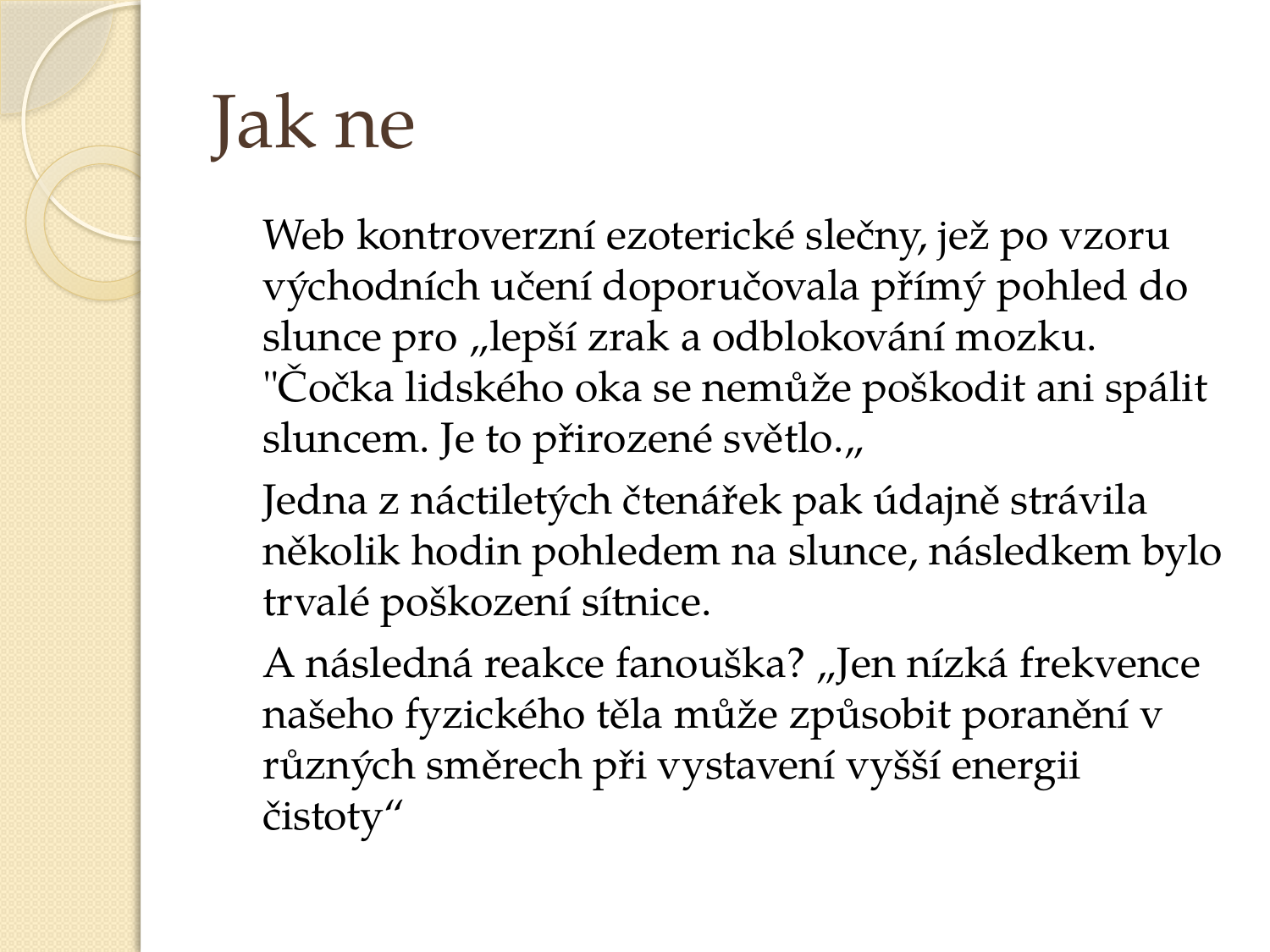

# Jak ne
	Web kontroverzní ezoterické slečny, jež po vzoru východních učení doporučovala přímý pohled do slunce pro „lepší zrak a odblokování mozku. "Čočka lidského oka se nemůže poškodit ani spálit sluncem. Je to přirozené světlo.„
	Jedna z náctiletých čtenářek pak údajně strávila několik hodin pohledem na slunce, následkem bylo trvalé poškození sítnice.
	A následná reakce fanouška? „Jen nízká frekvence našeho fyzického těla může způsobit poranění v různých směrech při vystavení vyšší energii čistoty“